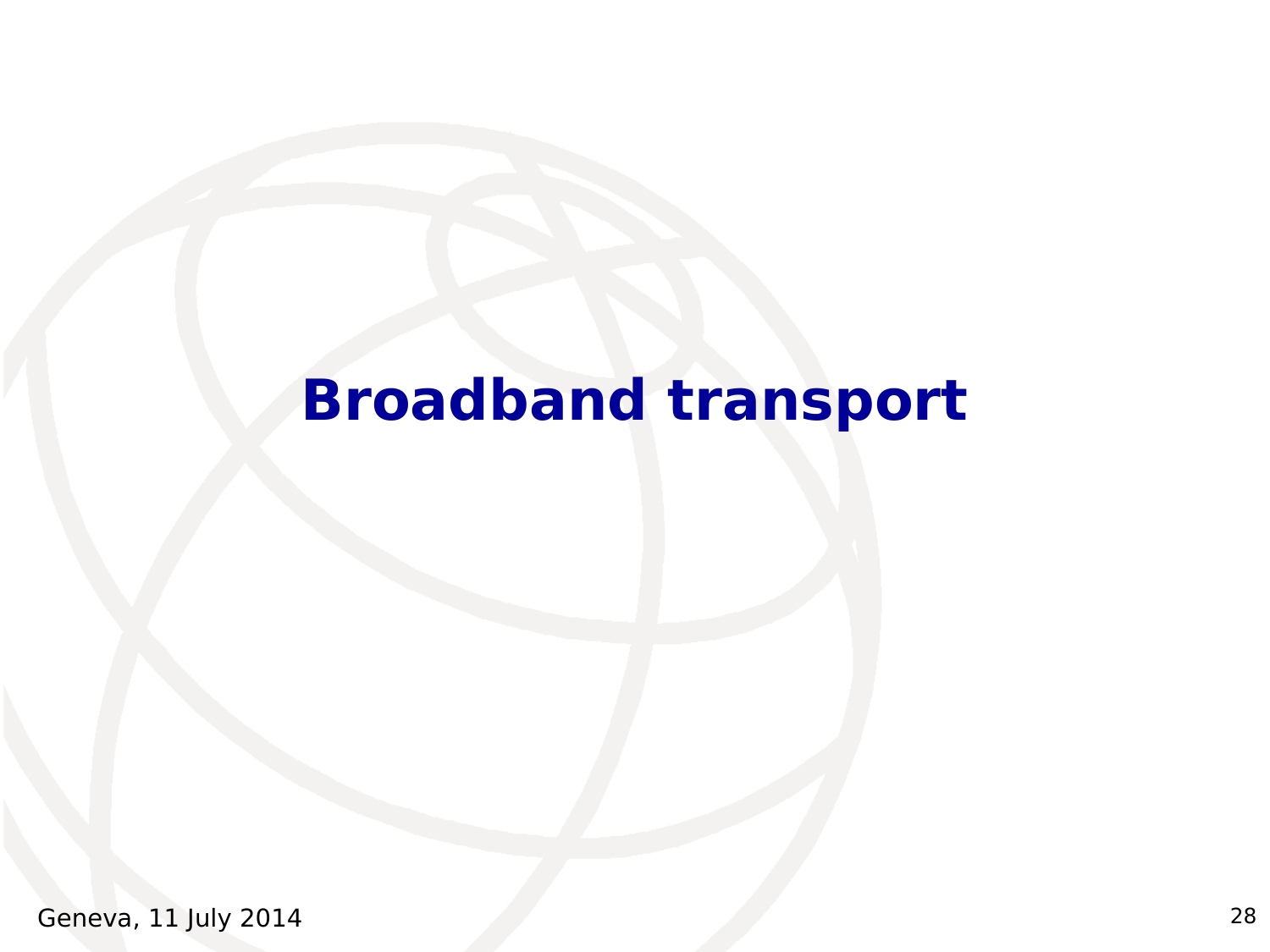

# Broadband transport

Geneva, 11 July 2014
28